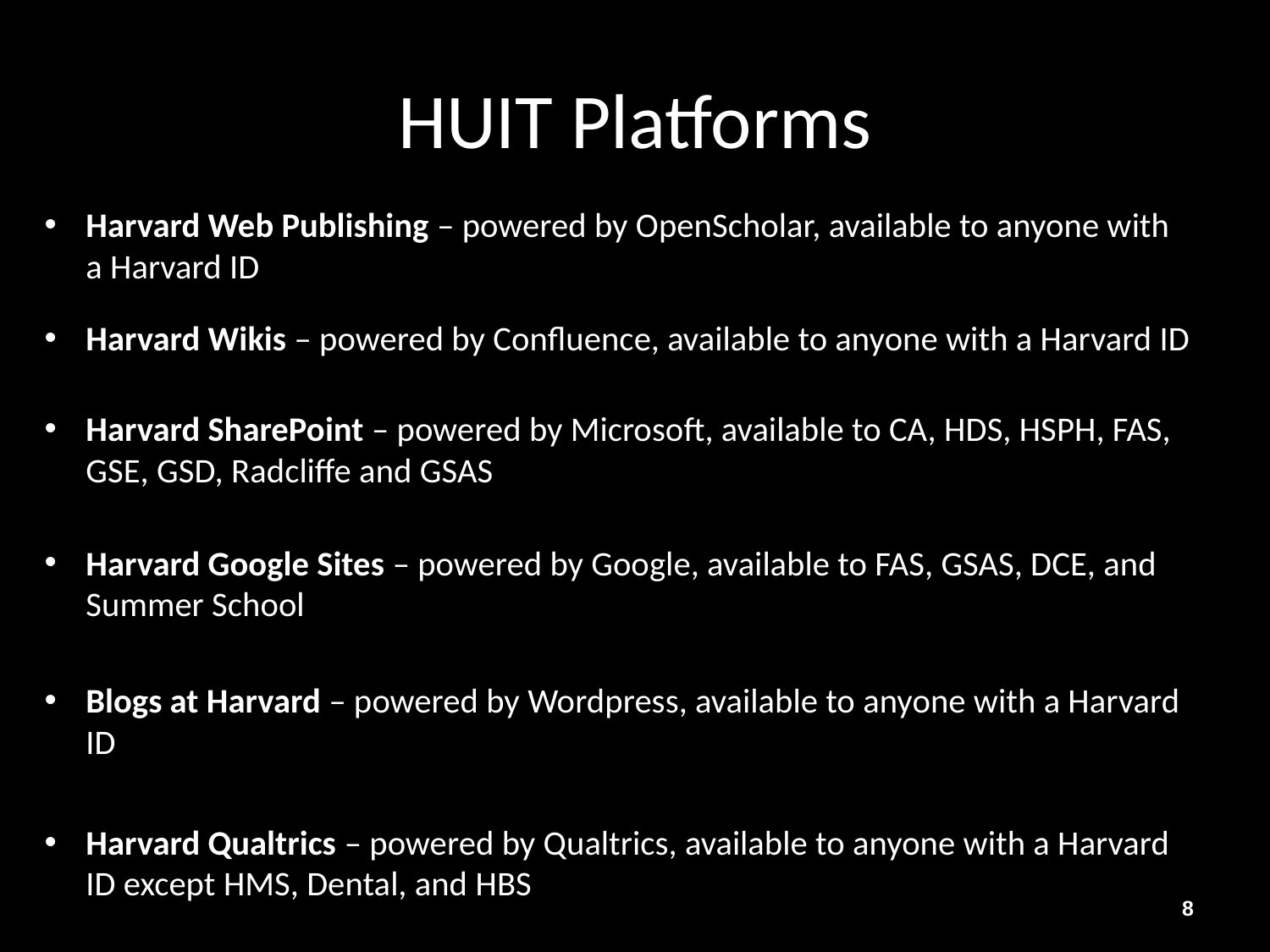

# HUIT Platforms
Harvard Web Publishing – powered by OpenScholar, available to anyone with a Harvard ID

Harvard Wikis – powered by Confluence, available to anyone with a Harvard ID

Harvard SharePoint – powered by Microsoft, available to CA, HDS, HSPH, FAS, GSE, GSD, Radcliffe and GSAS

Harvard Google Sites – powered by Google, available to FAS, GSAS, DCE, and Summer School

Blogs at Harvard – powered by Wordpress, available to anyone with a Harvard ID

Harvard Qualtrics – powered by Qualtrics, available to anyone with a Harvard ID except HMS, Dental, and HBS

8